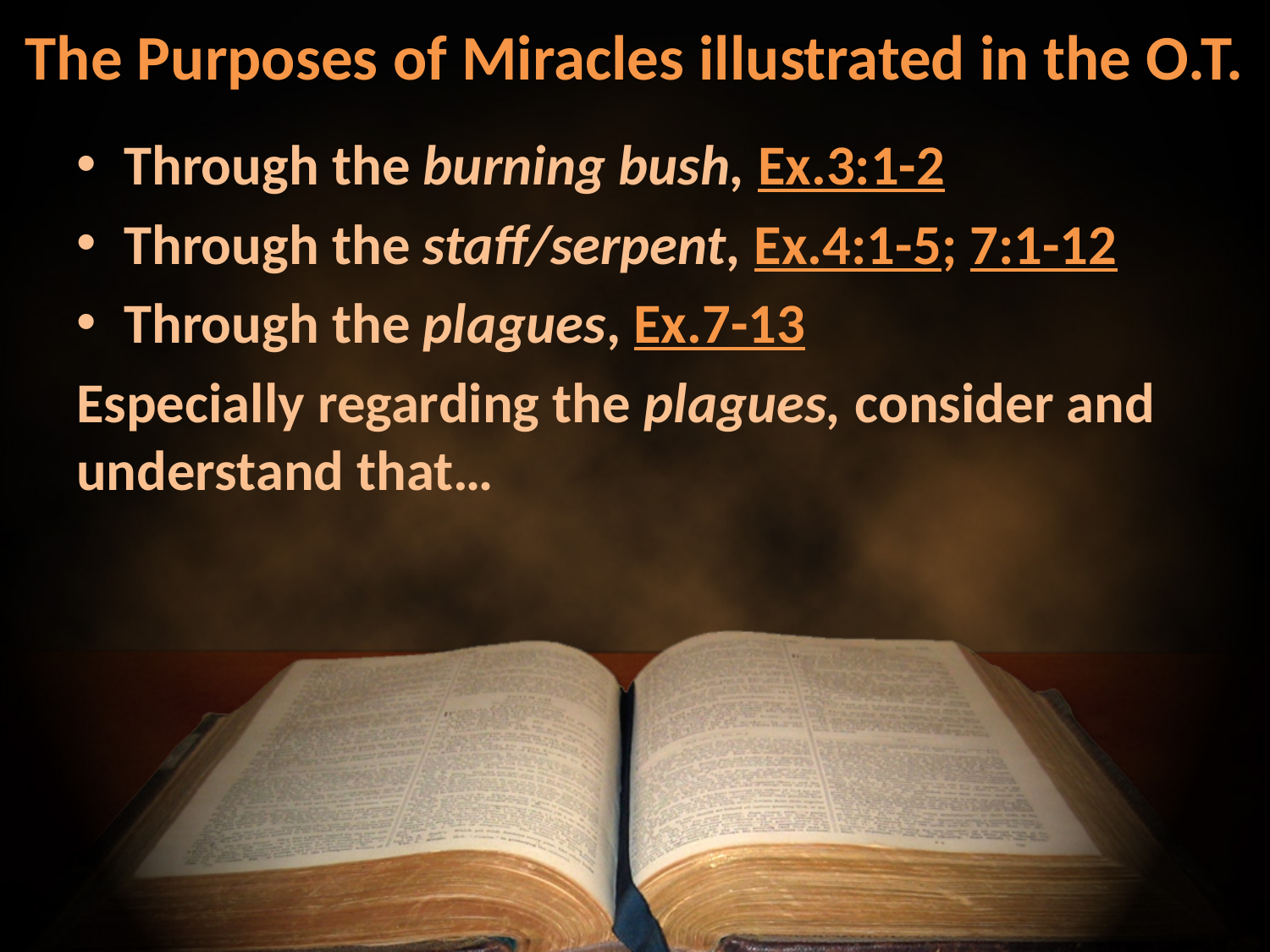

# The Purposes of Miracles illustrated in the O.T.
Through the burning bush, Ex.3:1-2
Through the staff/serpent, Ex.4:1-5; 7:1-12
Through the plagues, Ex.7-13
Especially regarding the plagues, consider and understand that…